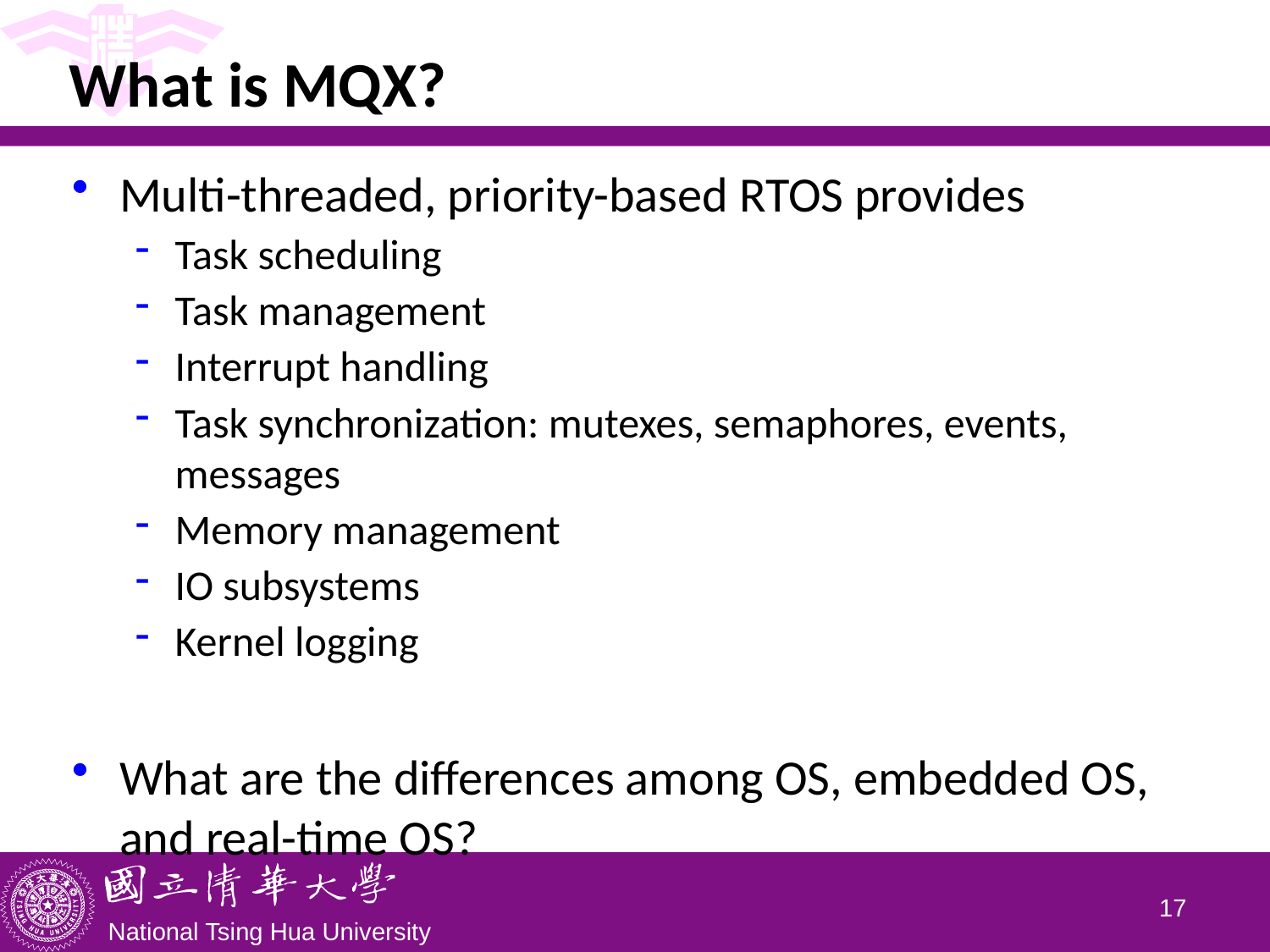

# What is MQX?
Multi-threaded, priority-based RTOS provides
Task scheduling
Task management
Interrupt handling
Task synchronization: mutexes, semaphores, events, messages
Memory management
IO subsystems
Kernel logging

What are the differences among OS, embedded OS, and real-time OS?
17